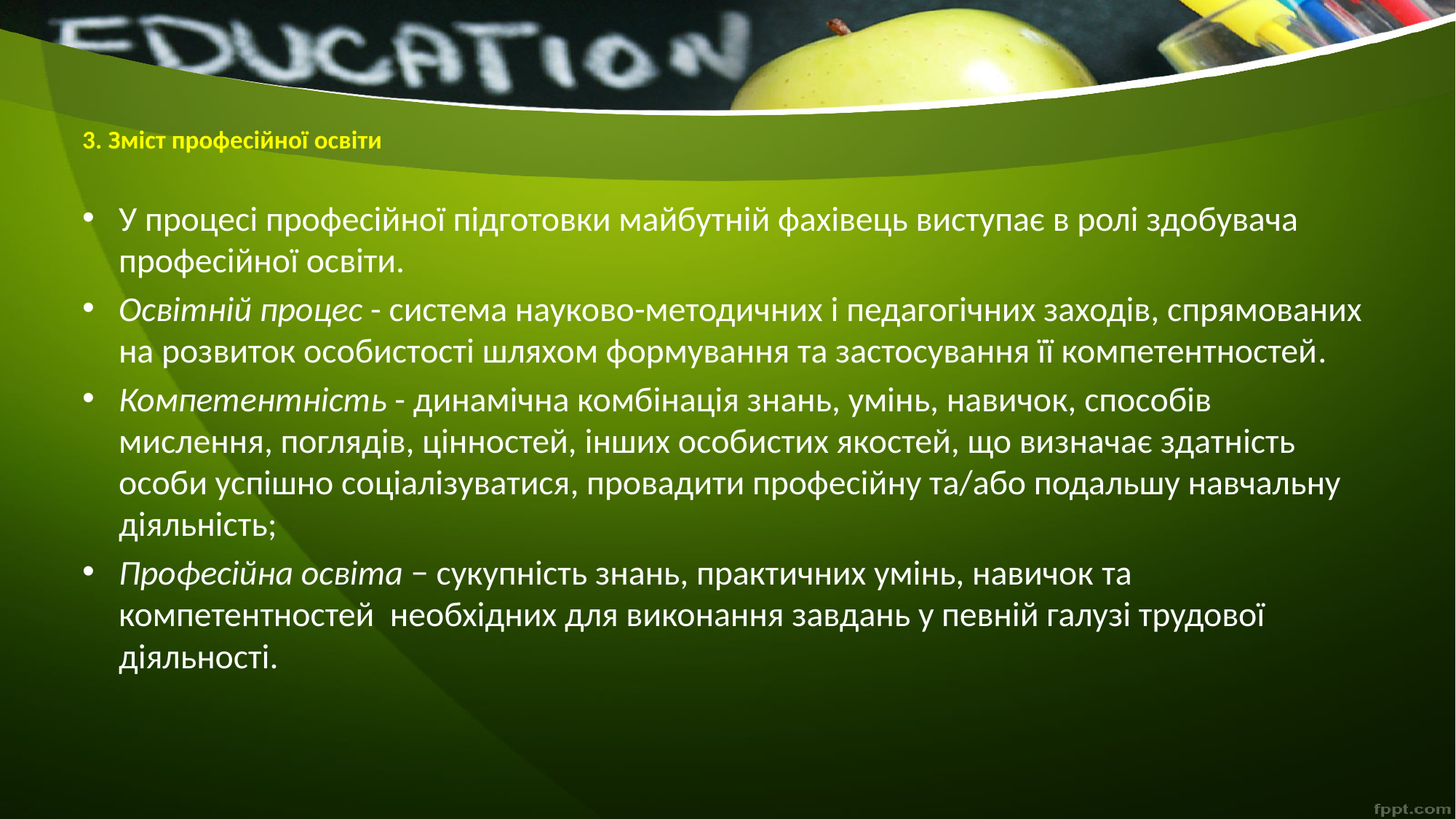

# 3. Зміст професійної освіти
У процесі професійної підготовки майбутній фахівець виступає в ролі здобувача професійної освіти.
Освітній процес - система науково-методичних і педагогічних заходів, спрямованих на розвиток особистості шляхом формування та застосування її компетентностей.
Компетентність - динамічна комбінація знань, умінь, навичок, способів мислення, поглядів, цінностей, інших особистих якостей, що визначає здатність особи успішно соціалізуватися, провадити професійну та/або подальшу навчальну діяльність;
Професійна освіта − сукупність знань, практичних умінь, навичок та компетентностей  необхідних для виконання завдань у певній галузі трудової діяльності.